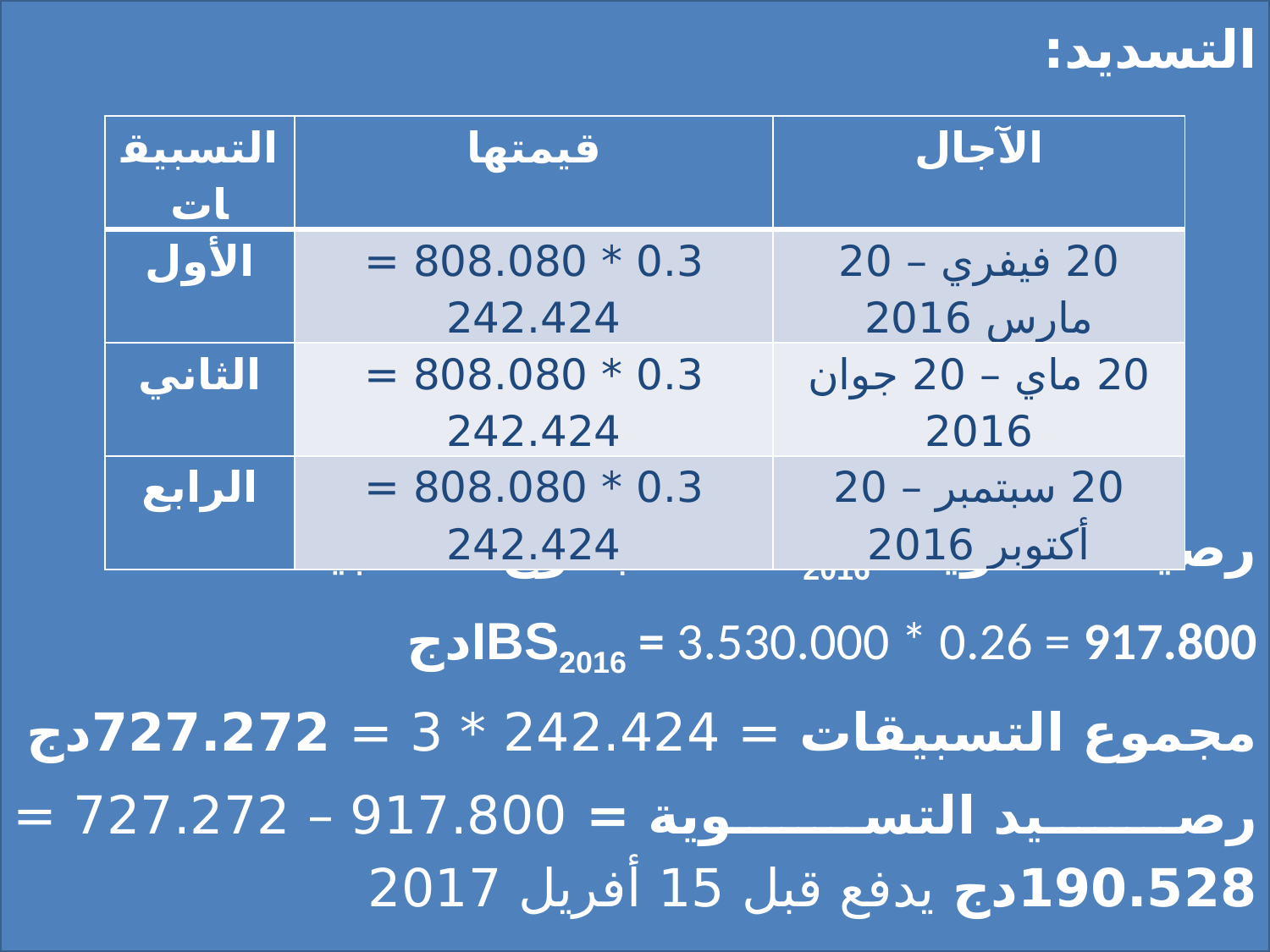

التسديد:

رصيد التسوية: IBS2016- مجموع التسبيقات
IBS2016 = 3.530.000 * 0.26 = 917.800دج
مجموع التسبيقات = 242.424 * 3 = 727.272دج
رصيد التسوية = 917.800 – 727.272 = 190.528دج يدفع قبل 15 أفريل 2017

| التسبيقات | قيمتها | الآجال |
| --- | --- | --- |
| الأول | 0.3 \* 808.080 = 242.424 | 20 فيفري – 20 مارس 2016 |
| الثاني | 0.3 \* 808.080 = 242.424 | 20 ماي – 20 جوان 2016 |
| الرابع | 0.3 \* 808.080 = 242.424 | 20 سبتمبر – 20 أكتوبر 2016 |